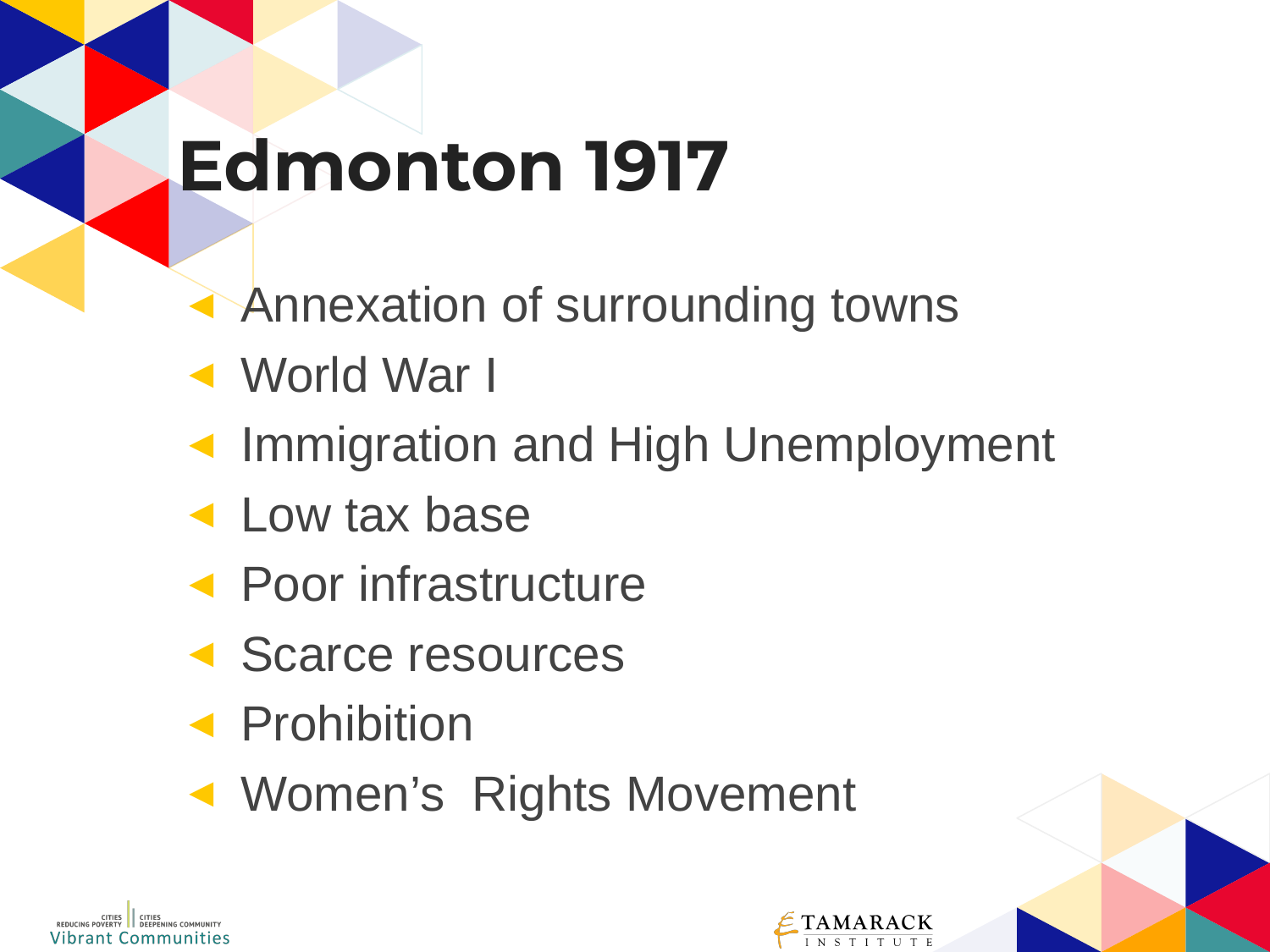

# Edmonton 1917
Annexation of surrounding towns
World War I
Immigration and High Unemployment
Low tax base
Poor infrastructure
Scarce resources
Prohibition
Women’s  Rights Movement